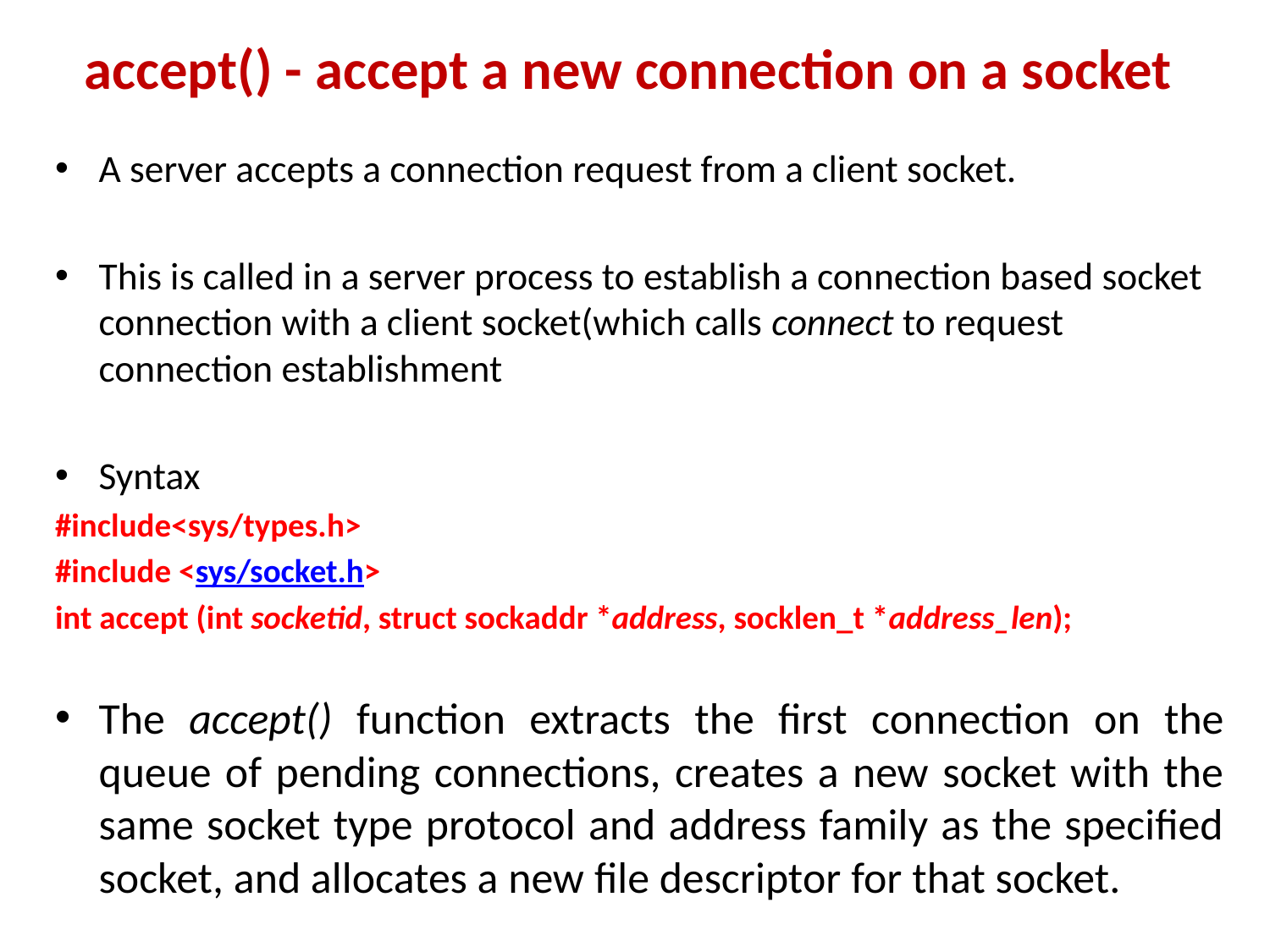

# accept() - accept a new connection on a socket
A server accepts a connection request from a client socket.

This is called in a server process to establish a connection based socket connection with a client socket(which calls connect to request connection establishment

Syntax
#include<sys/types.h>
#include <sys/socket.h>
int accept (int socketid, struct sockaddr *address, socklen_t *address_len);

The accept() function extracts the first connection on the queue of pending connections, creates a new socket with the same socket type protocol and address family as the specified socket, and allocates a new file descriptor for that socket.